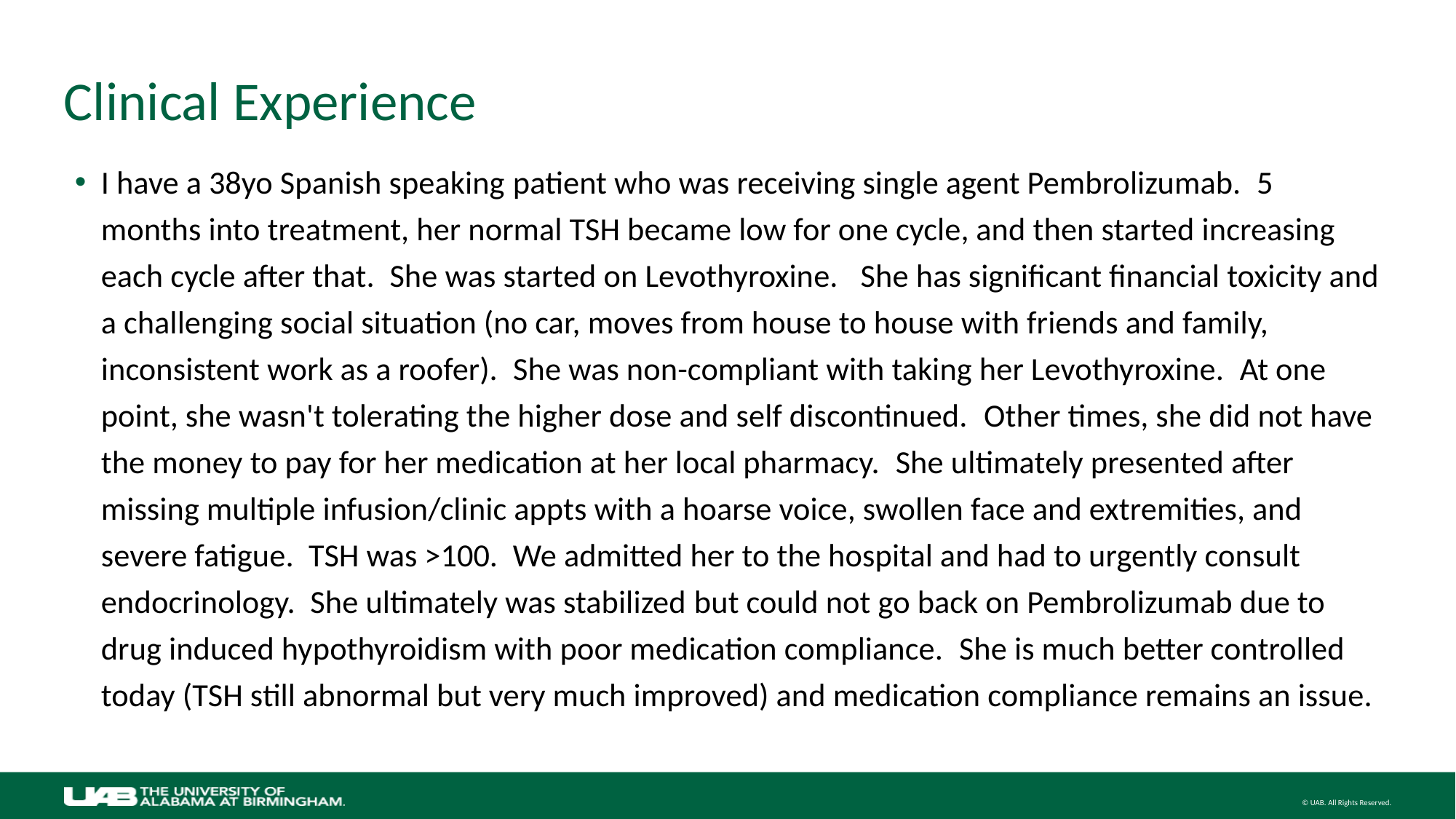

# Clinical Experience
I have a 38yo Spanish speaking patient who was receiving single agent Pembrolizumab.  5 months into treatment, her normal TSH became low for one cycle, and then started increasing each cycle after that.  She was started on Levothyroxine.   She has significant financial toxicity and a challenging social situation (no car, moves from house to house with friends and family, inconsistent work as a roofer).  She was non-compliant with taking her Levothyroxine.  At one point, she wasn't tolerating the higher dose and self discontinued.  Other times, she did not have the money to pay for her medication at her local pharmacy.  She ultimately presented after missing multiple infusion/clinic appts with a hoarse voice, swollen face and extremities, and severe fatigue.  TSH was >100.  We admitted her to the hospital and had to urgently consult endocrinology.  She ultimately was stabilized but could not go back on Pembrolizumab due to drug induced hypothyroidism with poor medication compliance.  She is much better controlled today (TSH still abnormal but very much improved) and medication compliance remains an issue.